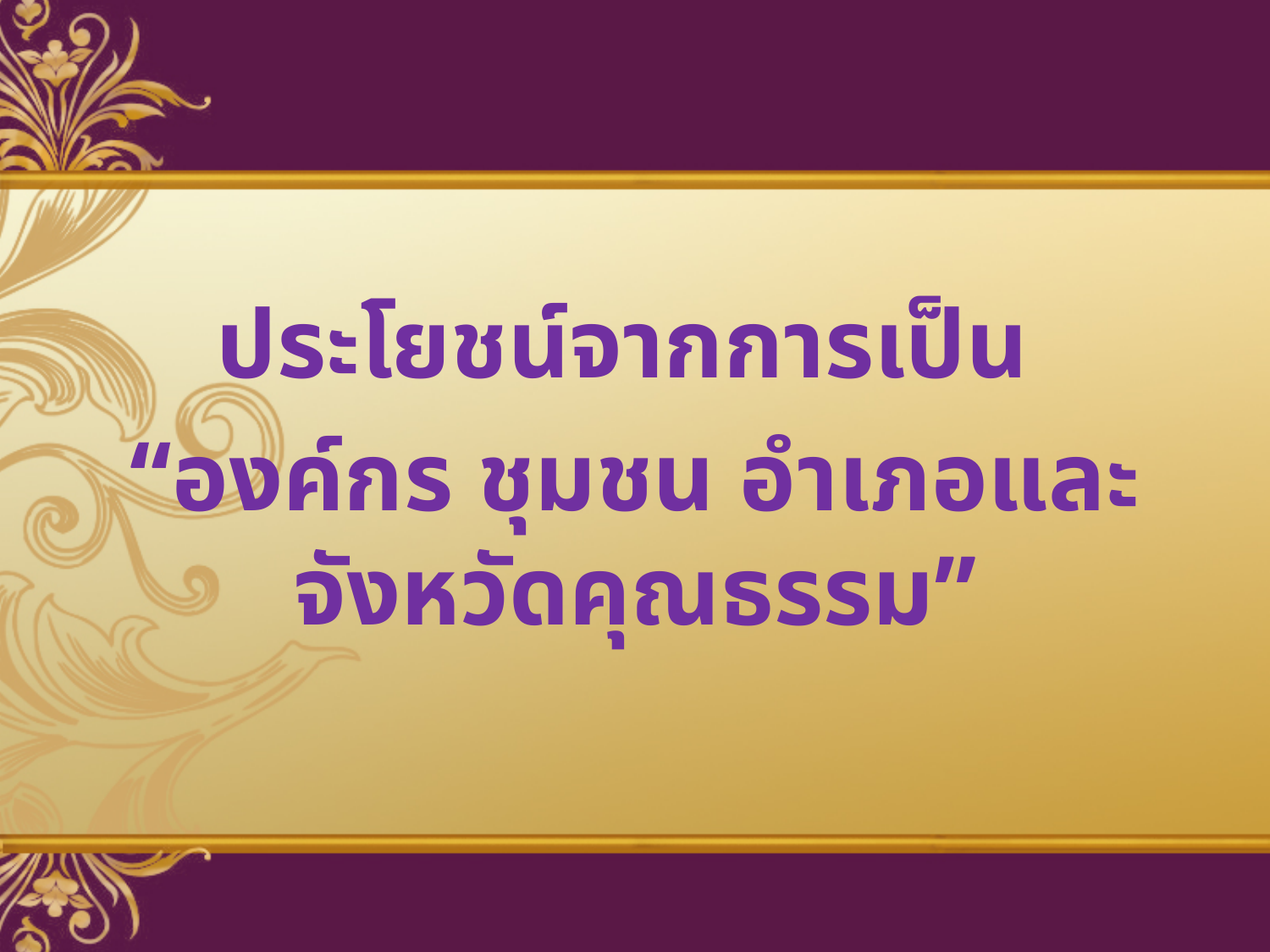

ประโยชน์จากการเป็น
“องค์กร ชุมชน อำเภอและจังหวัดคุณธรรม”